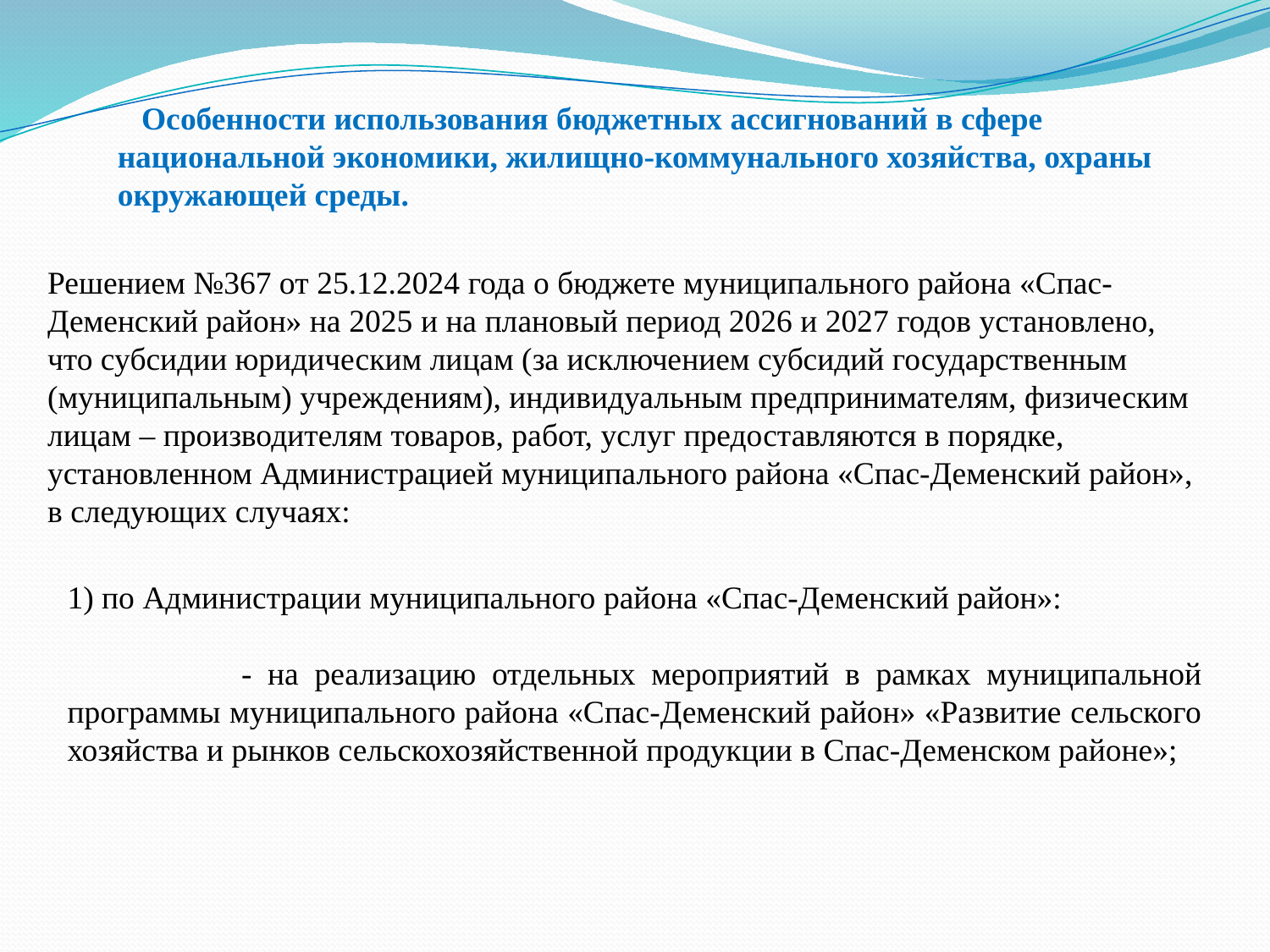

Особенности использования бюджетных ассигнований в сфере
национальной экономики, жилищно-коммунального хозяйства, охраны
окружающей среды.
Решением №367 от 25.12.2024 года о бюджете муниципального района «Спас-Деменский район» на 2025 и на плановый период 2026 и 2027 годов установлено, что субсидии юридическим лицам (за исключением субсидий государственным (муниципальным) учреждениям), индивидуальным предпринимателям, физическим лицам – производителям товаров, работ, услуг предоставляются в порядке, установленном Администрацией муниципального района «Спас-Деменский район», в следующих случаях:
1) по Администрации муниципального района «Спас-Деменский район»:

           - на реализацию отдельных мероприятий в рамках муниципальной программы муниципального района «Спас-Деменский район» «Развитие сельского хозяйства и рынков сельскохозяйственной продукции в Спас-Деменском районе»;